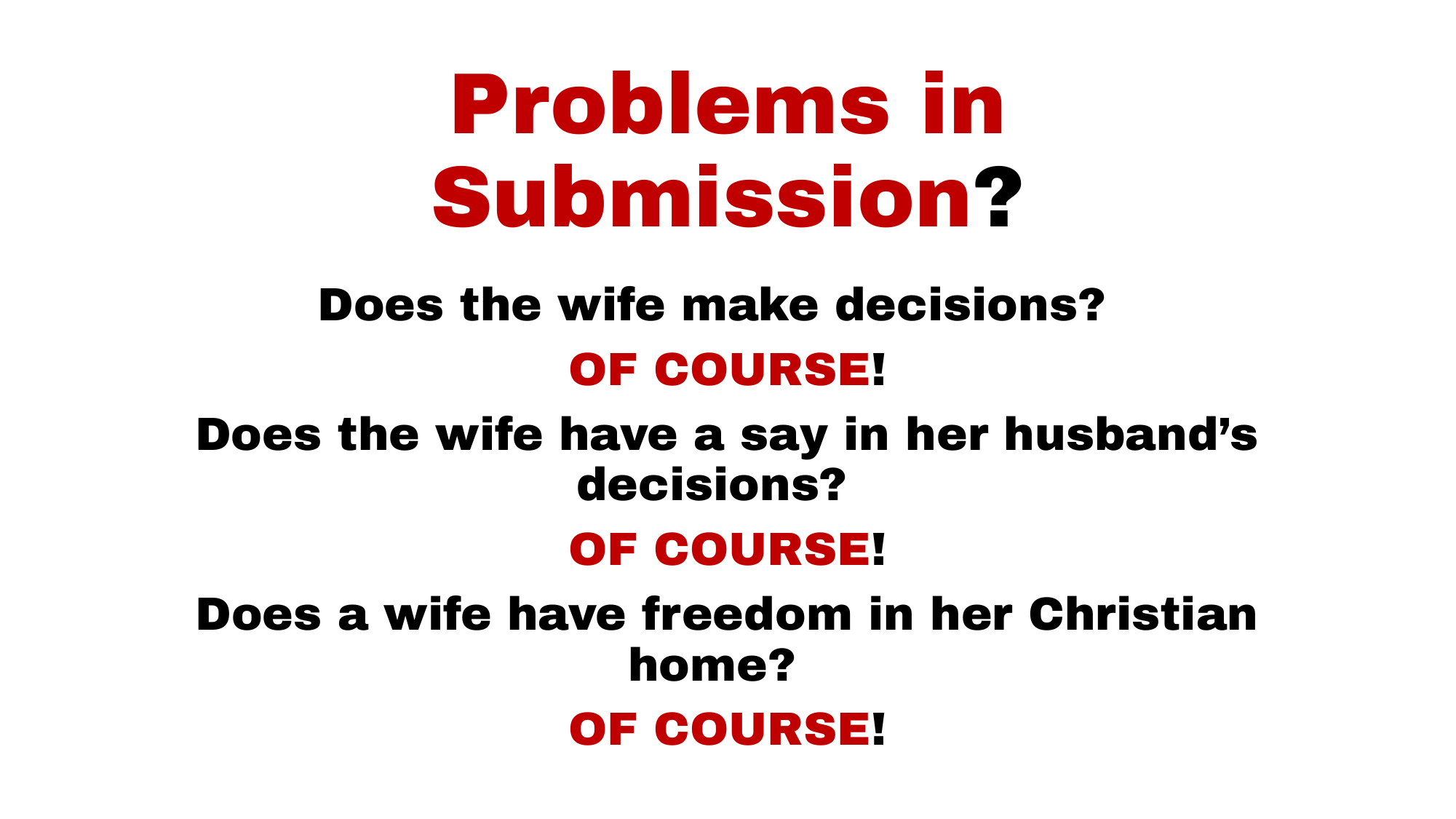

# Problems in Submission?
Does the wife make decisions?
OF COURSE!
Does the wife have a say in her husband’s decisions?
OF COURSE!
Does a wife have freedom in her Christian home?
OF COURSE!